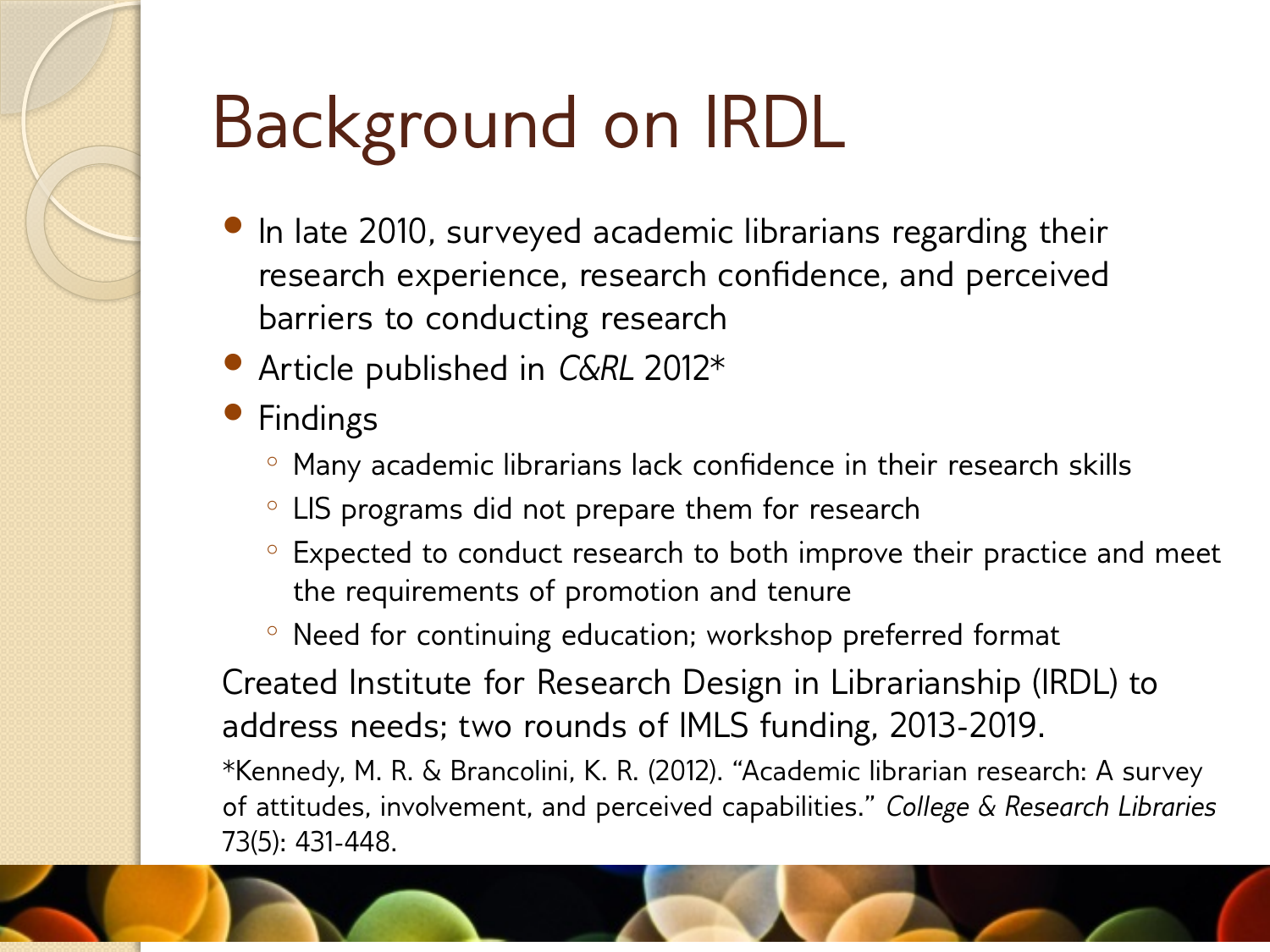

# Background on IRDL
In late 2010, surveyed academic librarians regarding their research experience, research confidence, and perceived barriers to conducting research
Article published in C&RL 2012*
Findings
Many academic librarians lack confidence in their research skills
LIS programs did not prepare them for research
Expected to conduct research to both improve their practice and meet the requirements of promotion and tenure
Need for continuing education; workshop preferred format
Created Institute for Research Design in Librarianship (IRDL) to address needs; two rounds of IMLS funding, 2013-2019.
*Kennedy, M. R. & Brancolini, K. R. (2012). “Academic librarian research: A survey of attitudes, involvement, and perceived capabilities.” College & Research Libraries 73(5): 431-448.